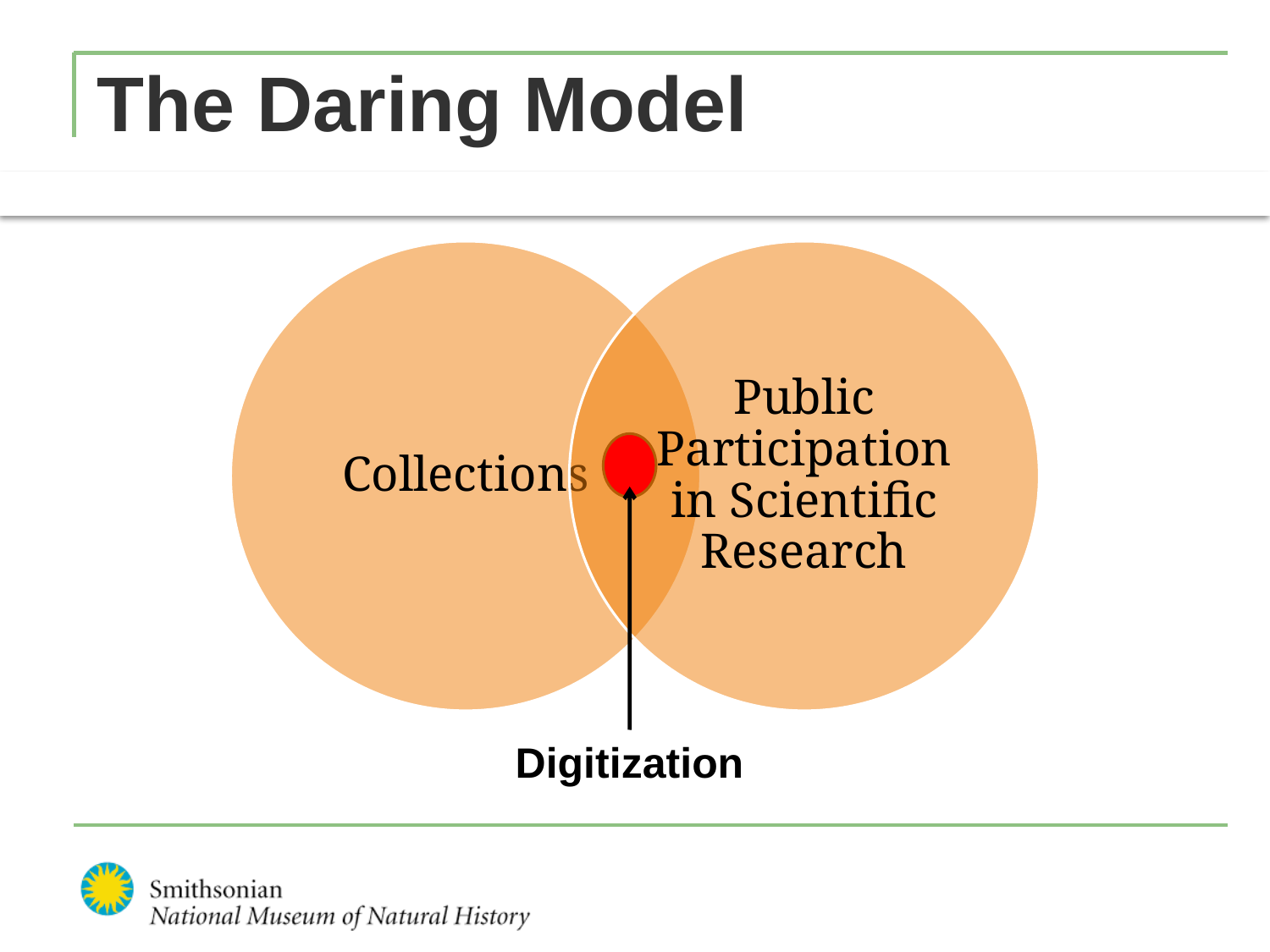

# The Daring Model

Collections
Public Participation in Scientific Research

Digitization